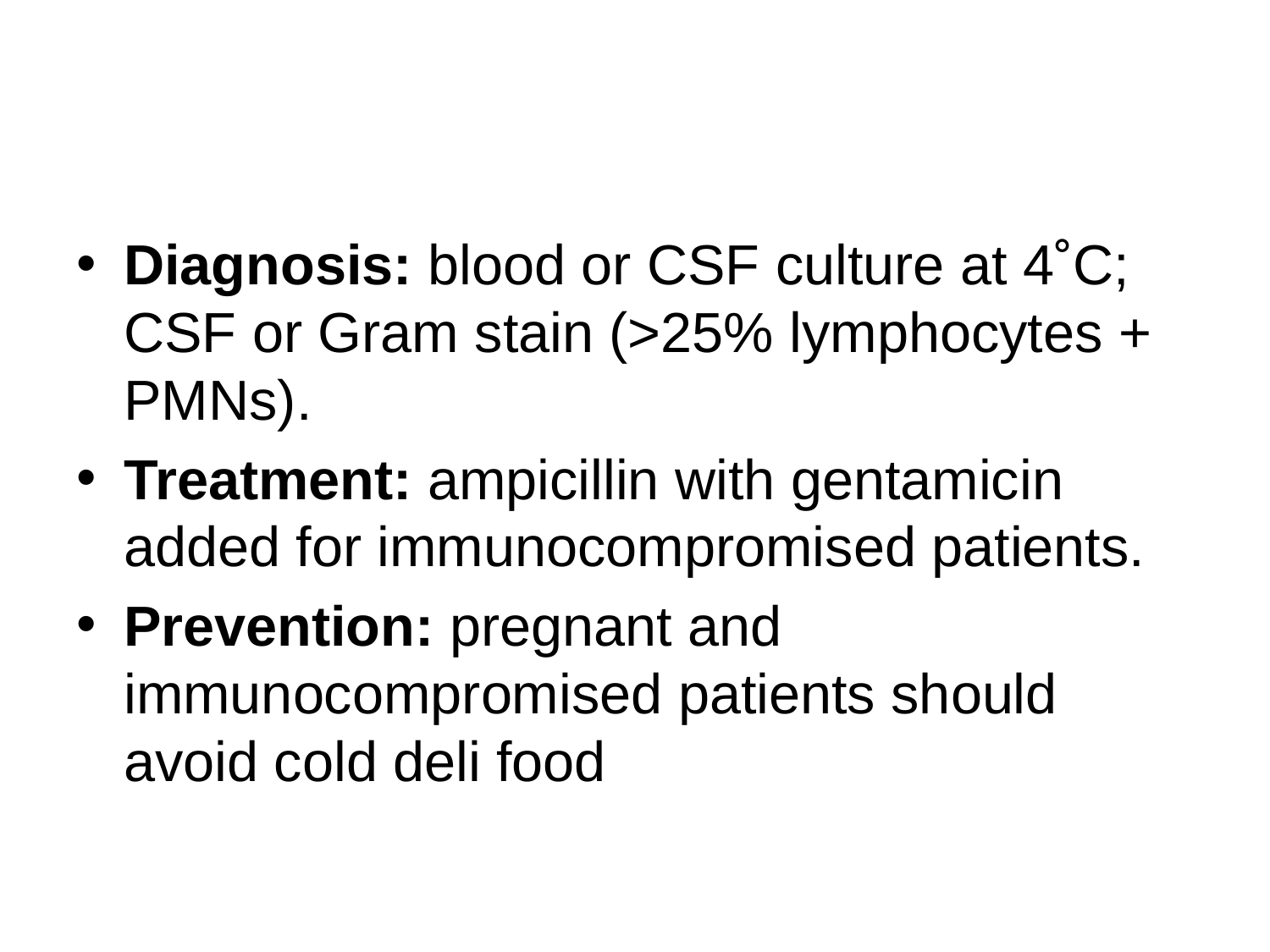

#
Diagnosis: blood or CSF culture at 4˚C; CSF or Gram stain (>25% lymphocytes + PMNs).
Treatment: ampicillin with gentamicin added for immunocompromised patients.
Prevention: pregnant and immunocompromised patients should avoid cold deli food